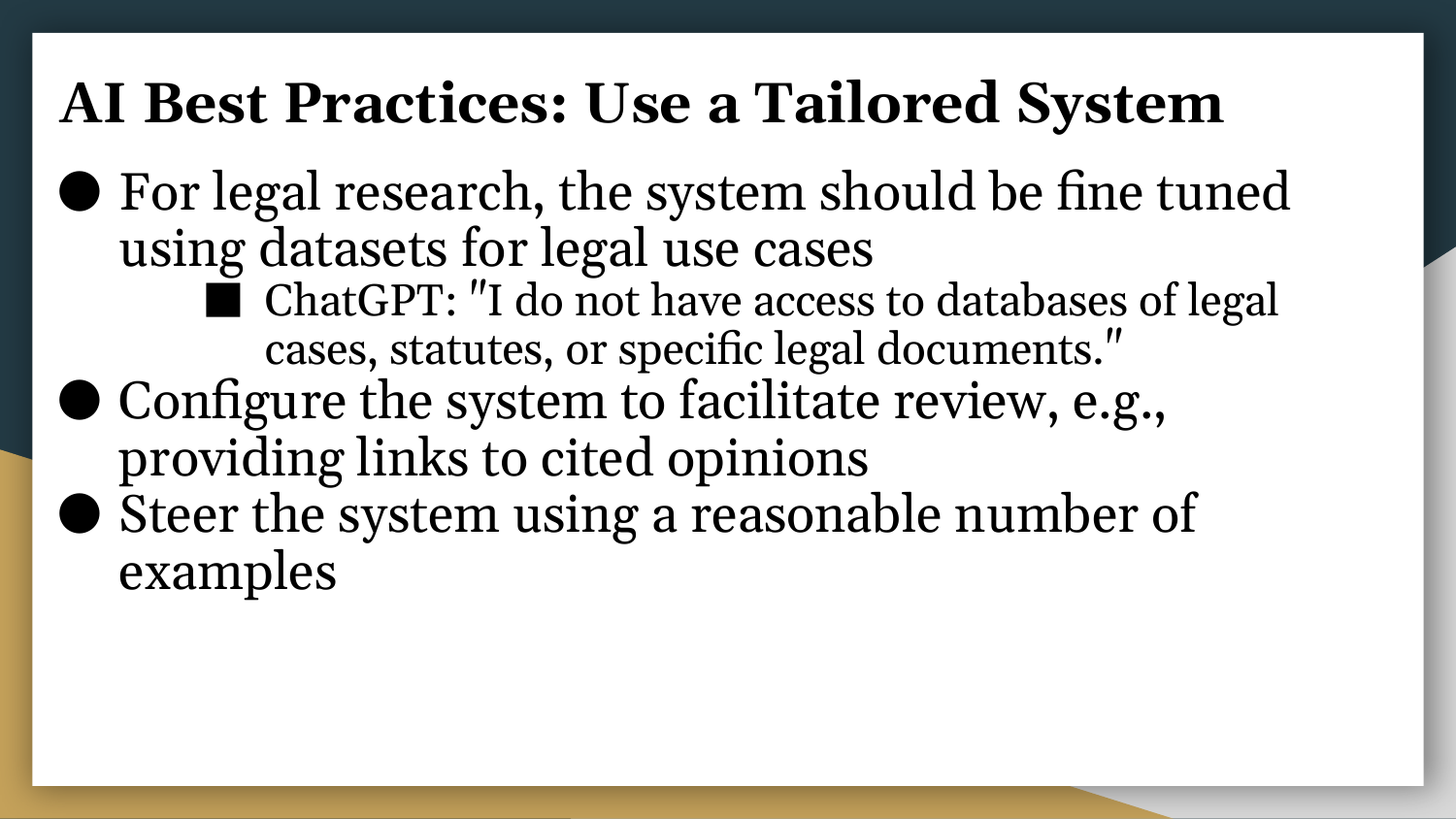

AI Best Practices: Use a Tailored System
Lawyers can effectively leverage artificial intelligence (AI) in their practice by following these best practices
1. Understand AI Technologies: Develop a solid understanding of the various AI technologies available, including machine learning, natural language processing, and predictive analytics.
2. Identify Appropriate Use Cases: Determine specific areas within legal practice where AI can add value, such as legal research, contract review, due diligence, or document analysis.
3. Data Quality and Security: Ensure the quality and security of the data used to train AI models. Maintaining confidentiality and compliance with data protection regulations is crucial.
4. Collaborate with IT Professionals: Work closely with IT professionals to integrate AI tools seamlessly into existing workflows and ensure compatibility with existing systems.
For legal research, the system should be fine tuned using datasets for legal use cases
ChatGPT: "I do not have access to databases of legal cases, statutes, or specific legal documents."
Configure the system to facilitate review, e.g., providing links to cited opinions
Steer the system using a reasonable number of examples